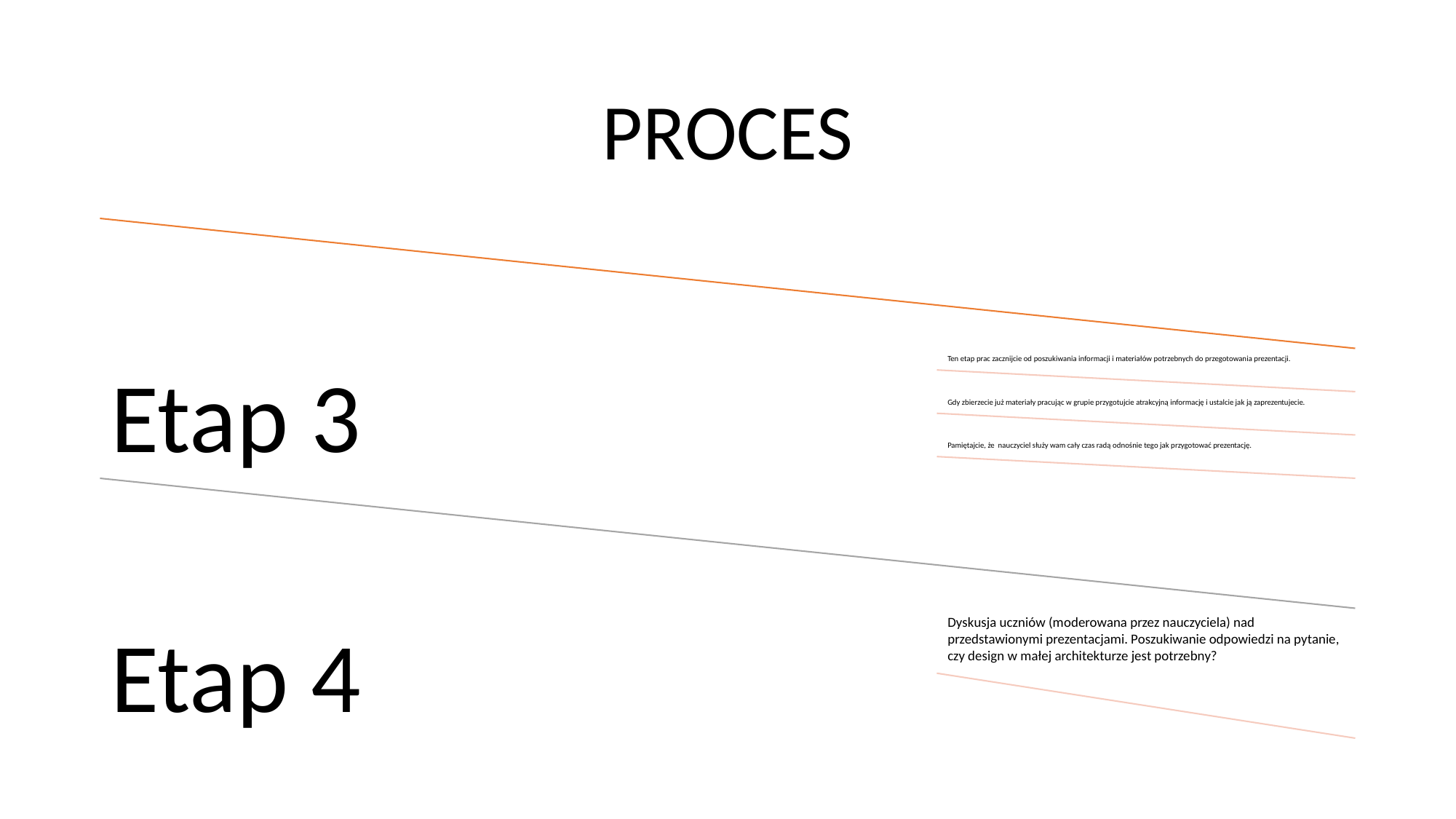

PROCES
Etap 3
Ten etap prac zacznijcie od poszukiwania informacji i materiałów potrzebnych do przegotowania prezentacji.
Gdy zbierzecie już materiały pracując w grupie przygotujcie atrakcyjną informację i ustalcie jak ją zaprezentujecie.
Etap 4
Dyskusja uczniów (moderowana przez nauczyciela) nad przedstawionymi prezentacjami. Poszukiwanie odpowiedzi na pytanie, czy design w małej architekturze jest potrzebny?
Pamiętajcie, że  nauczyciel służy wam cały czas radą odnośnie tego jak przygotować prezentację.